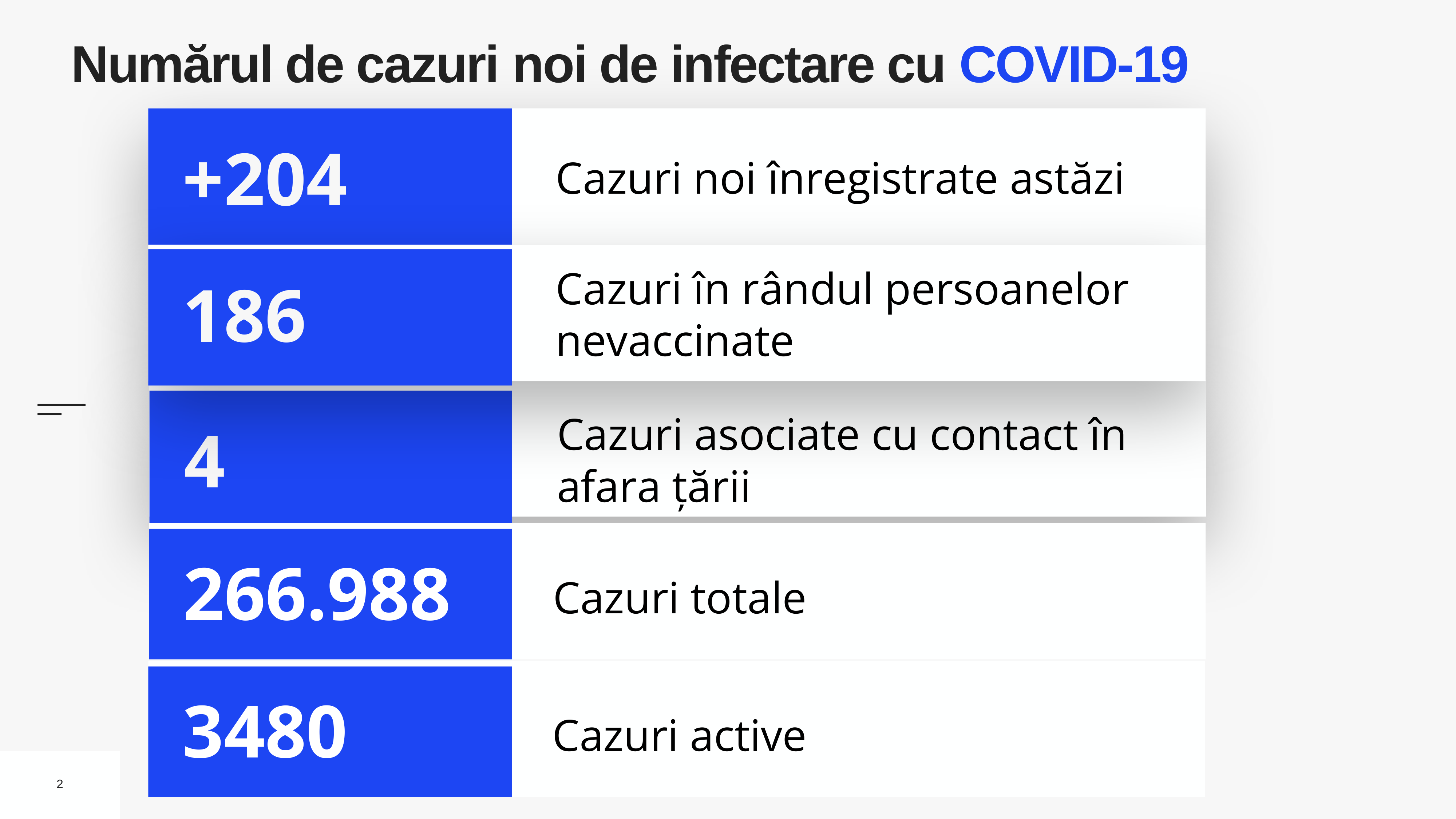

# Numărul de cazuri noi de infectare cu COVID-19

Cazuri noi înregistrate astăzi

+204

Cazuri în rândul persoanelor nevaccinate

186

Cazuri asociate cu contact în afara țării

4

Cazuri totale

266.988

Cazuri active

3480
2